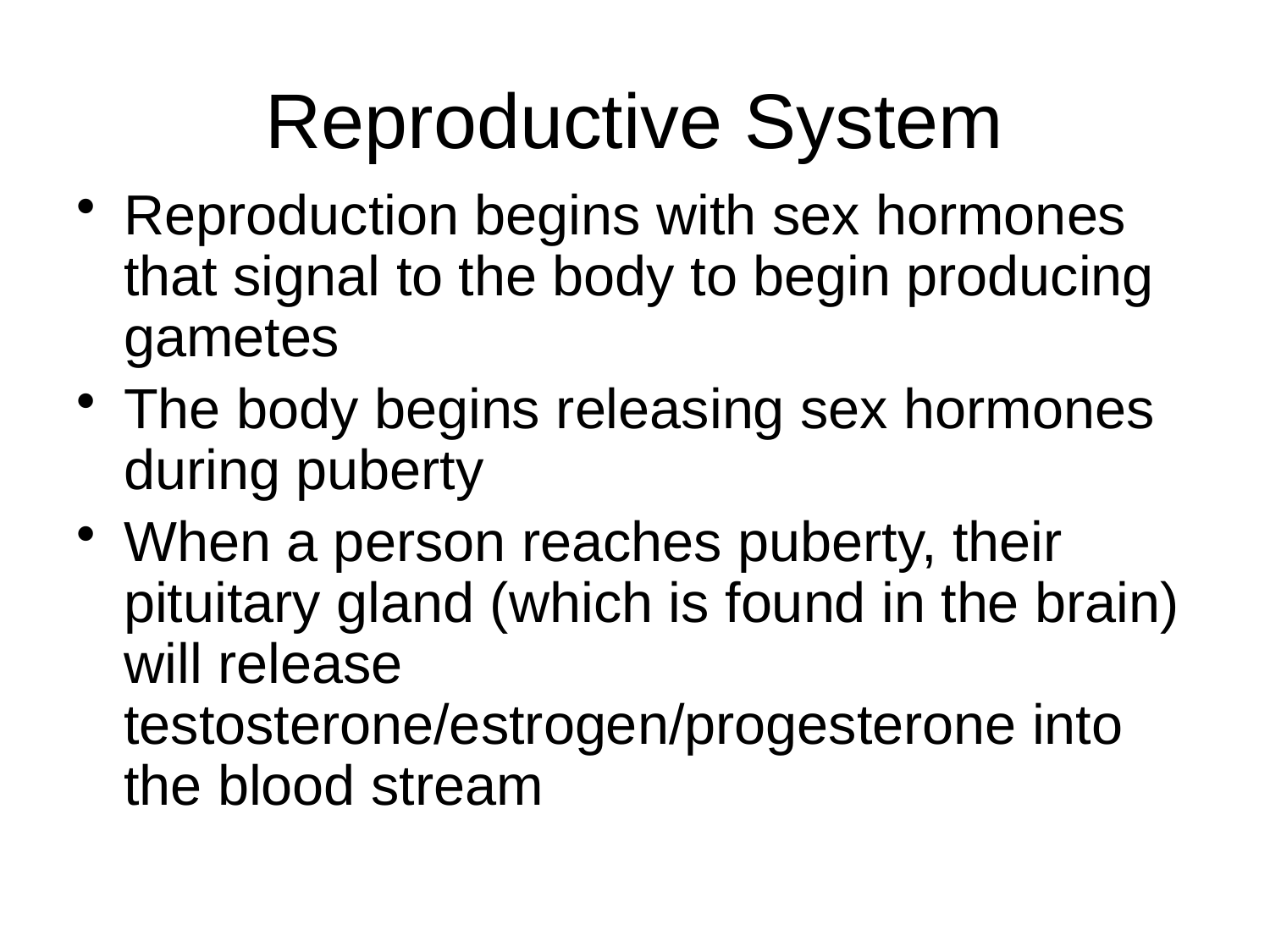

# Reproductive System
Reproduction begins with sex hormones that signal to the body to begin producing gametes
The body begins releasing sex hormones during puberty
When a person reaches puberty, their pituitary gland (which is found in the brain) will release testosterone/estrogen/progesterone into the blood stream